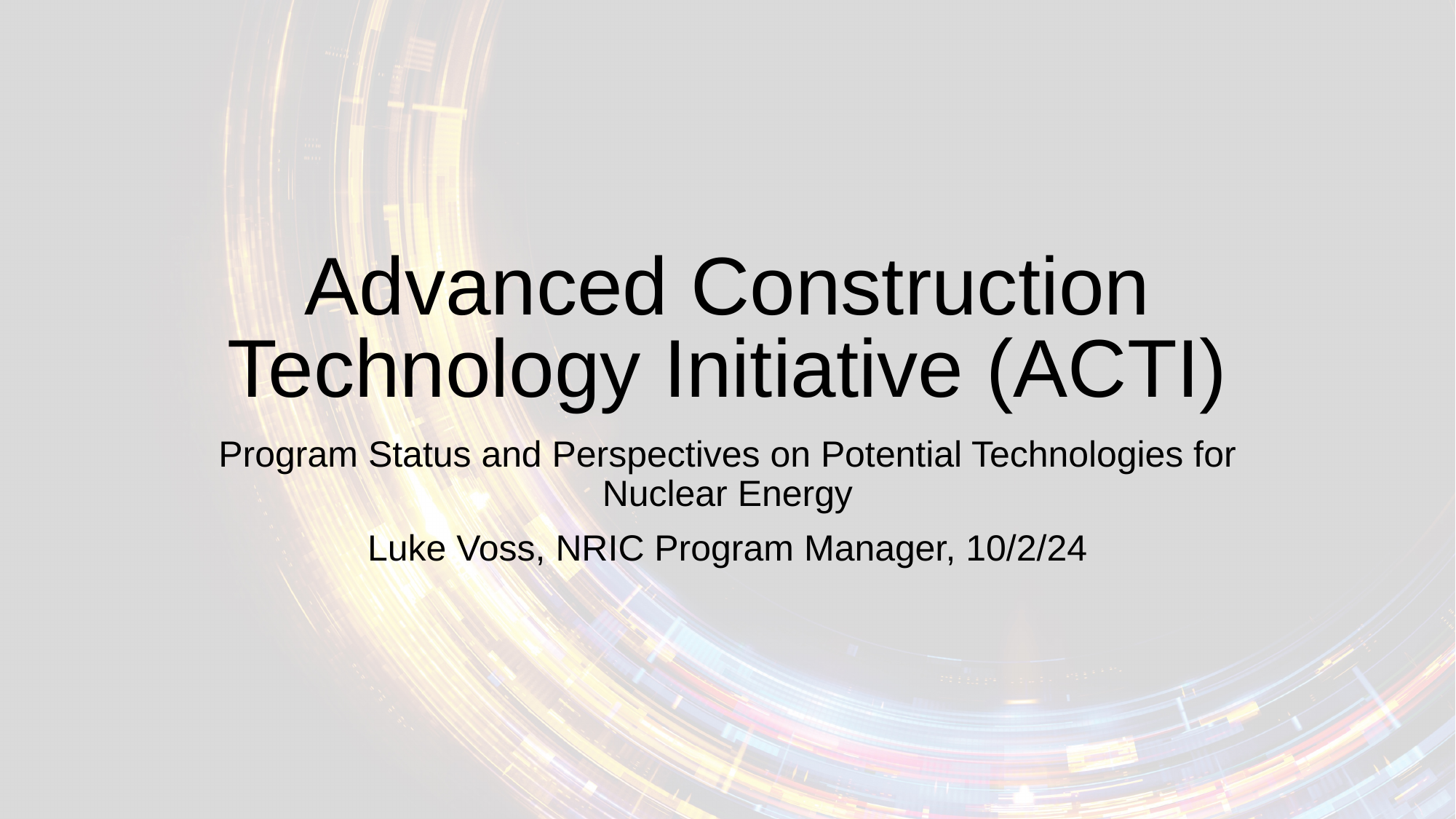

# Advanced Construction Technology Initiative (ACTI)
Program Status and Perspectives on Potential Technologies for Nuclear Energy
Luke Voss, NRIC Program Manager, 10/2/24